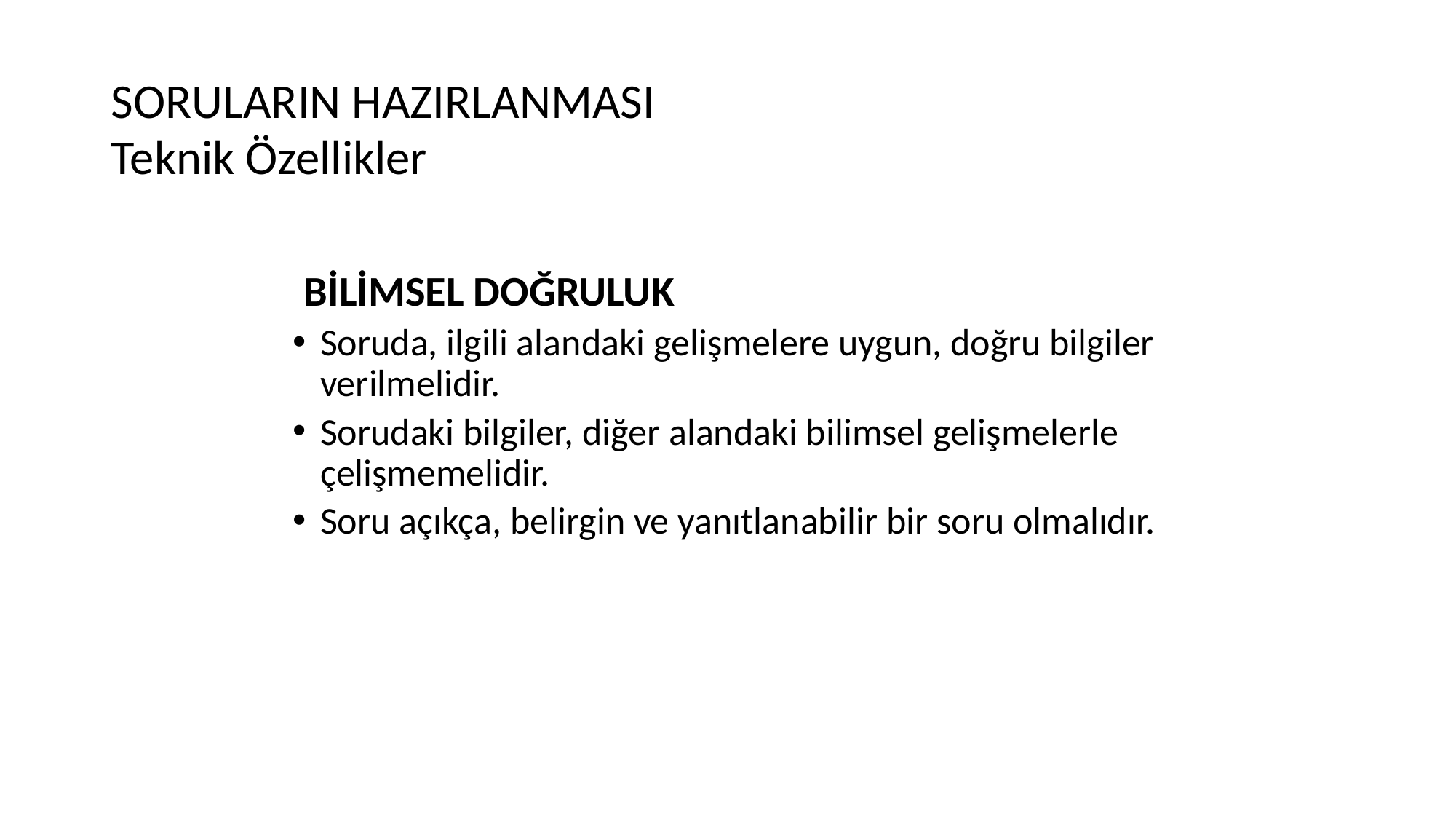

# SORULARIN HAZIRLANMASI Teknik Özellikler
	    BİLİMSEL DOĞRULUK
Soruda, ilgili alandaki gelişmelere uygun, doğru bilgiler verilmelidir.
Sorudaki bilgiler, diğer alandaki bilimsel gelişmelerle çelişmemelidir.
Soru açıkça, belirgin ve yanıtlanabilir bir soru olmalıdır.